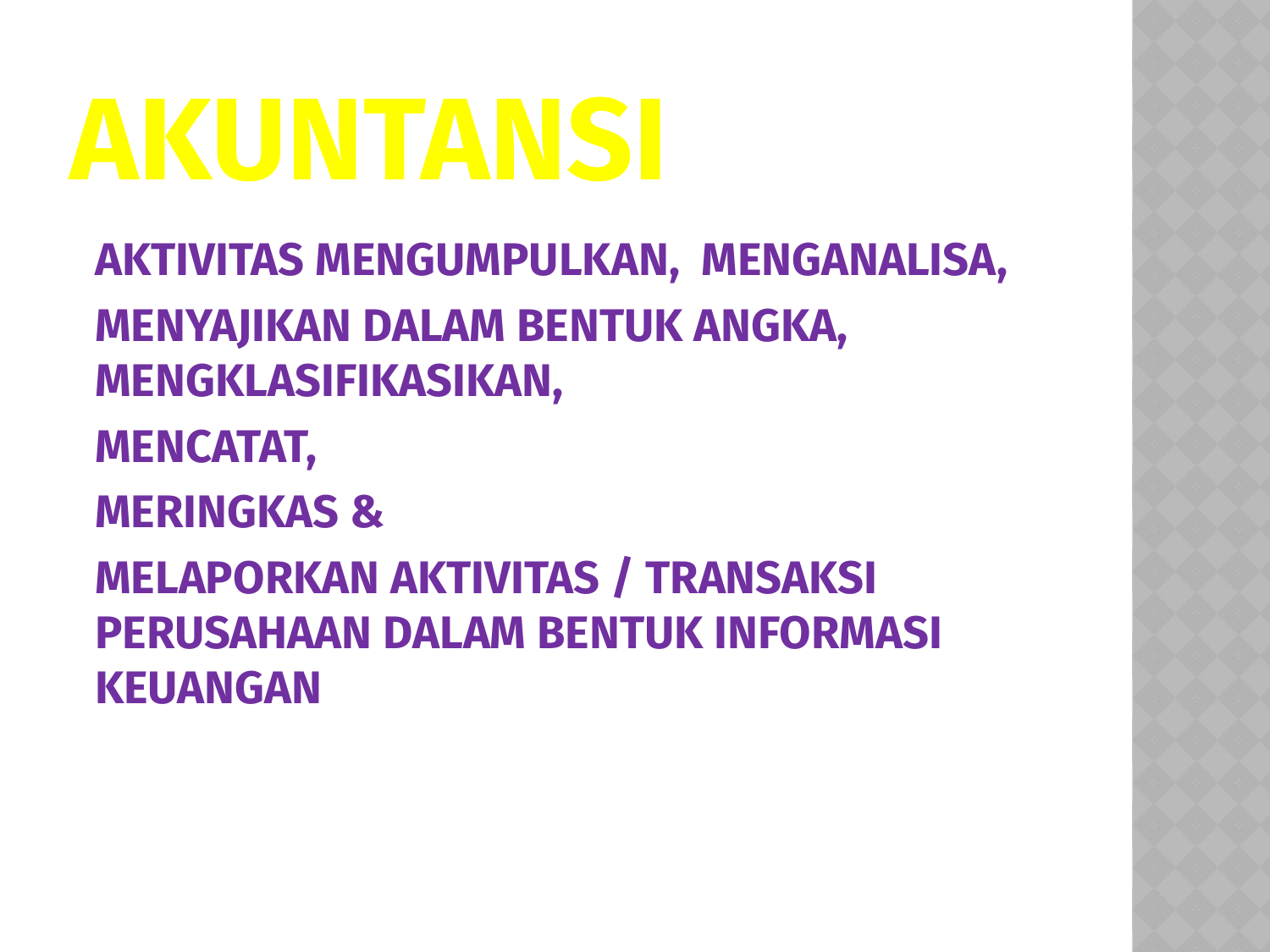

# AKUNTANSI
AKTIVITAS MENGUMPULKAN,  MENGANALISA,
MENYAJIKAN DALAM BENTUK ANGKA, MENGKLASIFIKASIKAN,
MENCATAT,
MERINGKAS &
MELAPORKAN AKTIVITAS / TRANSAKSI PERUSAHAAN DALAM BENTUK INFORMASI KEUANGAN